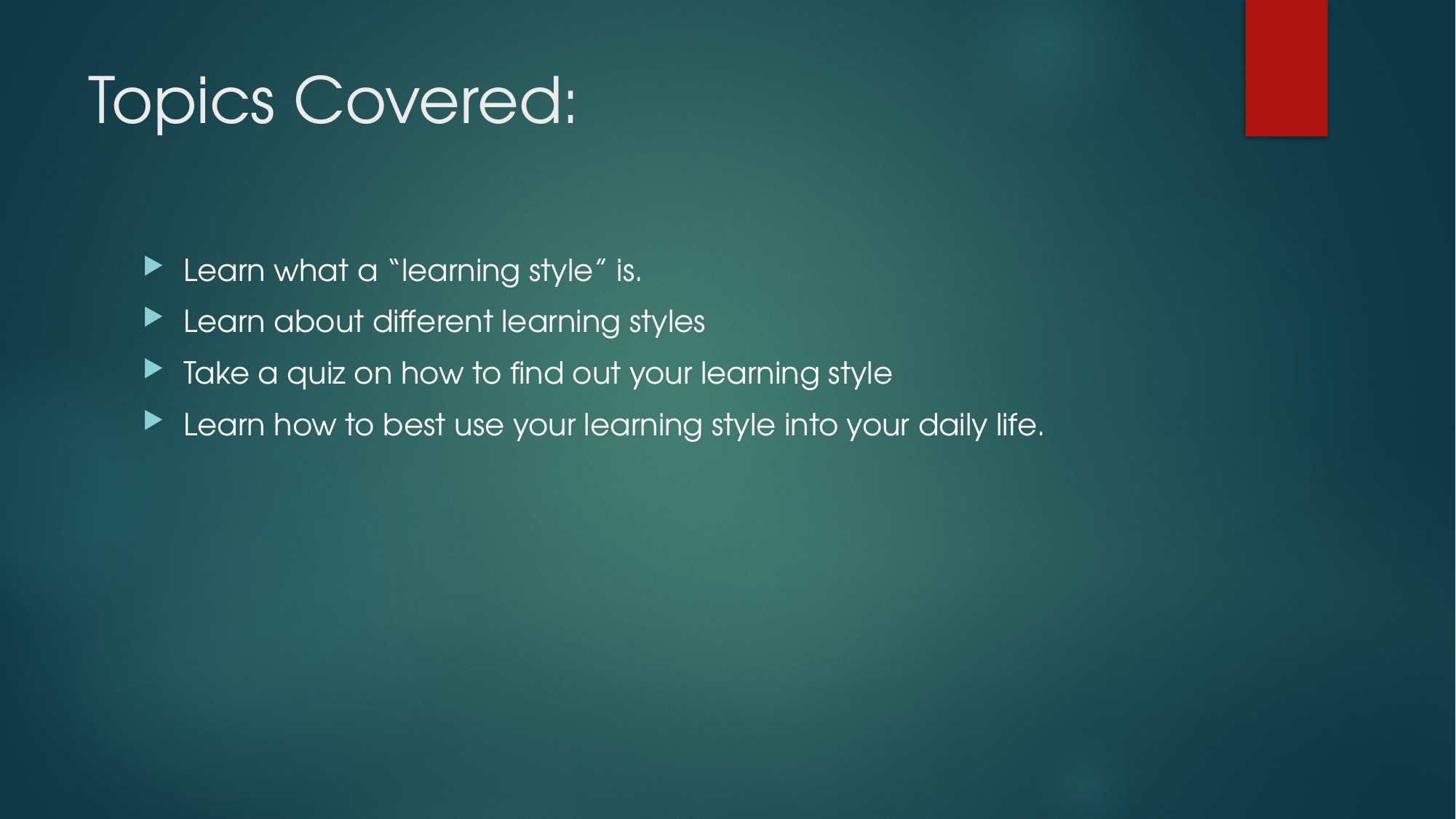

# Topics Covered:
Learn what a “learning style” is.
Learn about different learning styles
Take a quiz on how to find out your learning style
Learn how to best use your learning style into your daily life.